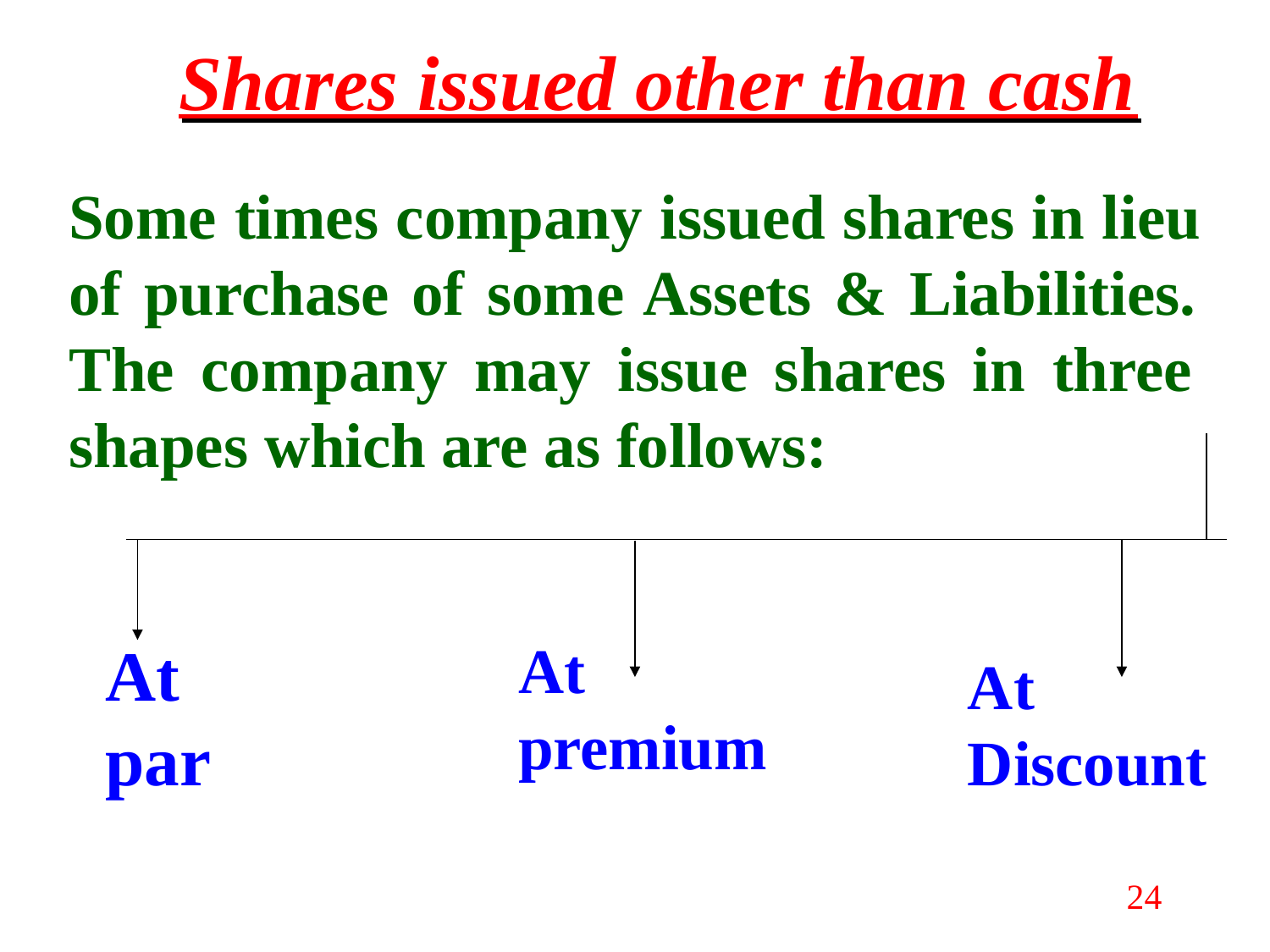

# Shares issued other than cash

Some times company issued shares in lieu  of purchase of some Assets & Liabilities.  The company may issue shares in three  shapes which are as follows:

At
At
At
premium
par
Discount
24